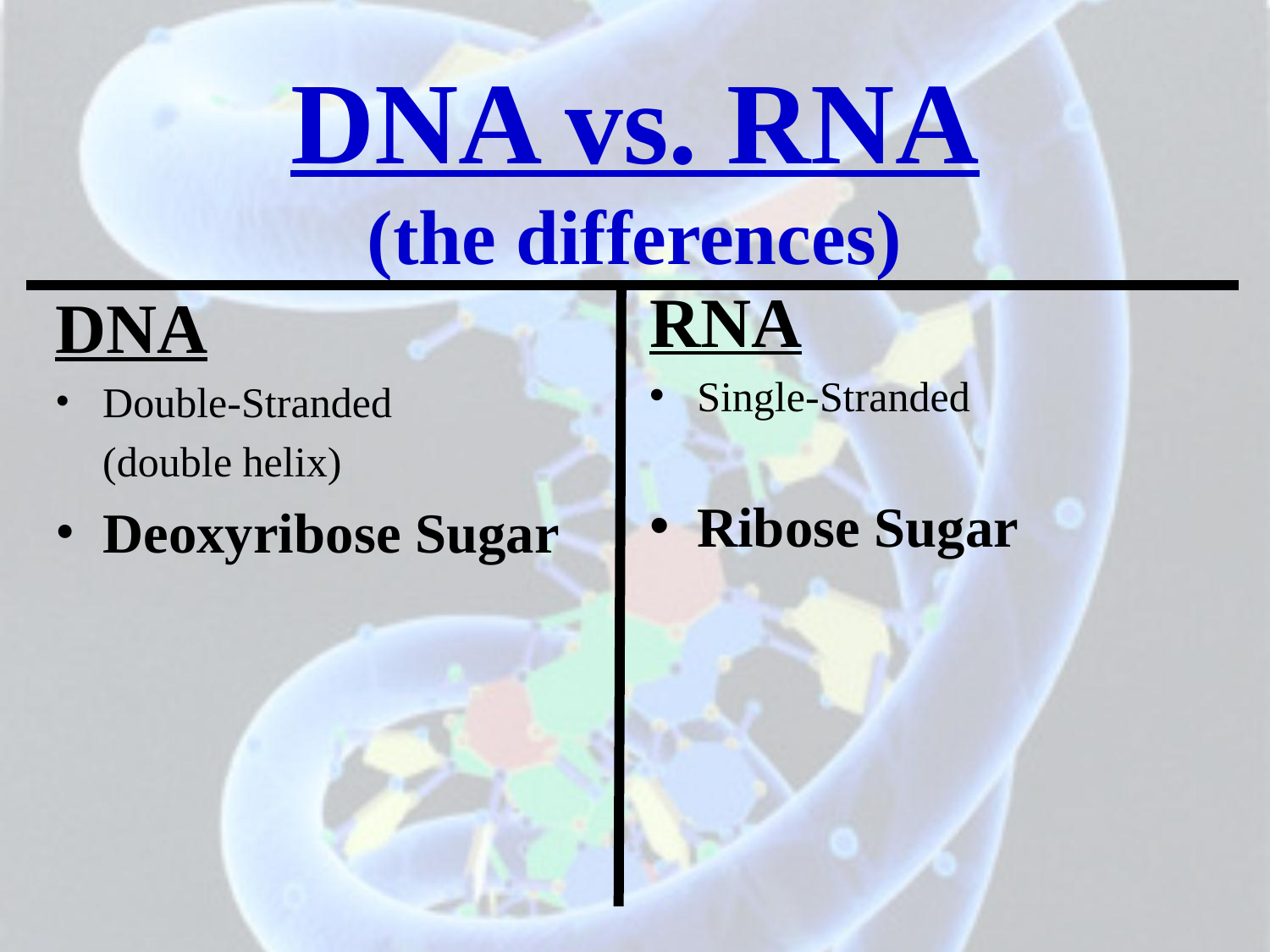

# DNA vs. RNA (the differences)
RNA
Single-Stranded

Ribose Sugar
DNA
Double-Stranded
	(double helix)
Deoxyribose Sugar